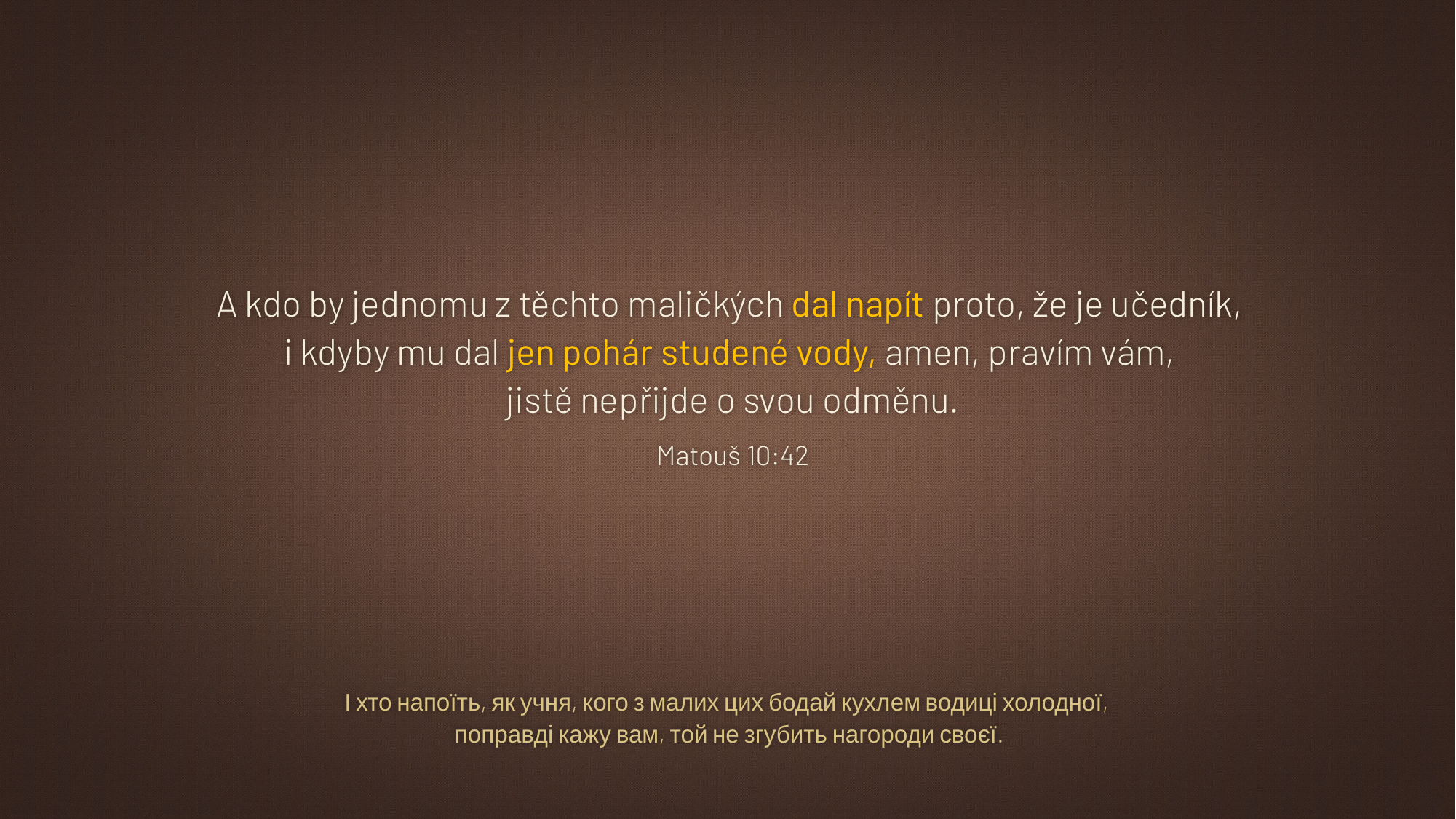

A kdo by jednomu z těchto maličkých dal napít proto, že je učedník,
i kdyby mu dal jen pohár studené vody, amen, pravím vám,
jistě nepřijde o svou odměnu.
Matouš 10:42
І хто напоїть, як учня, кого з малих цих бодай кухлем водиці холодної,
поправді кажу вам, той не згубить нагороди своєї.